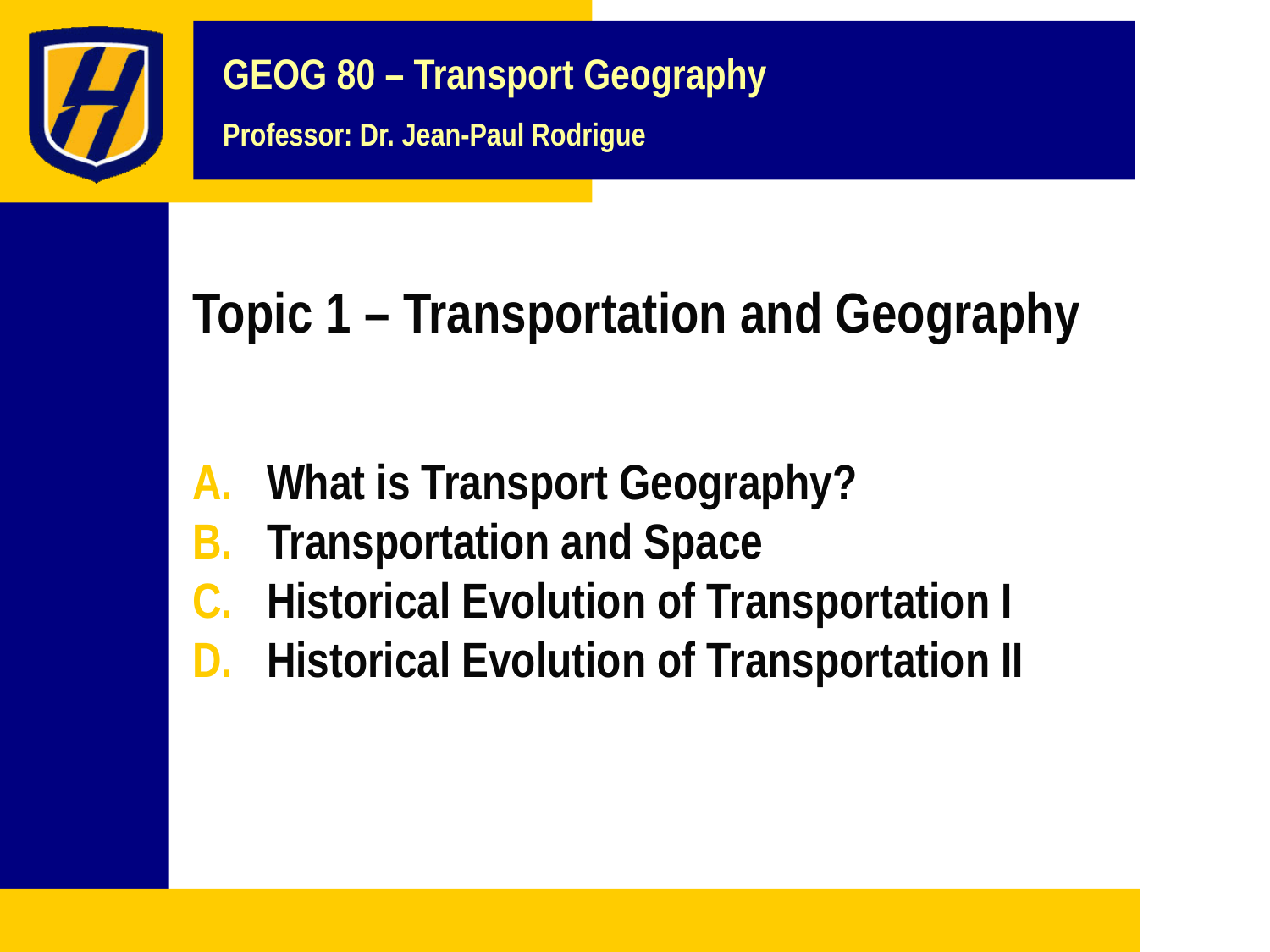

# Topic 1 – Transportation and Geography
What is Transport Geography?
Transportation and Space
Historical Evolution of Transportation I
Historical Evolution of Transportation II